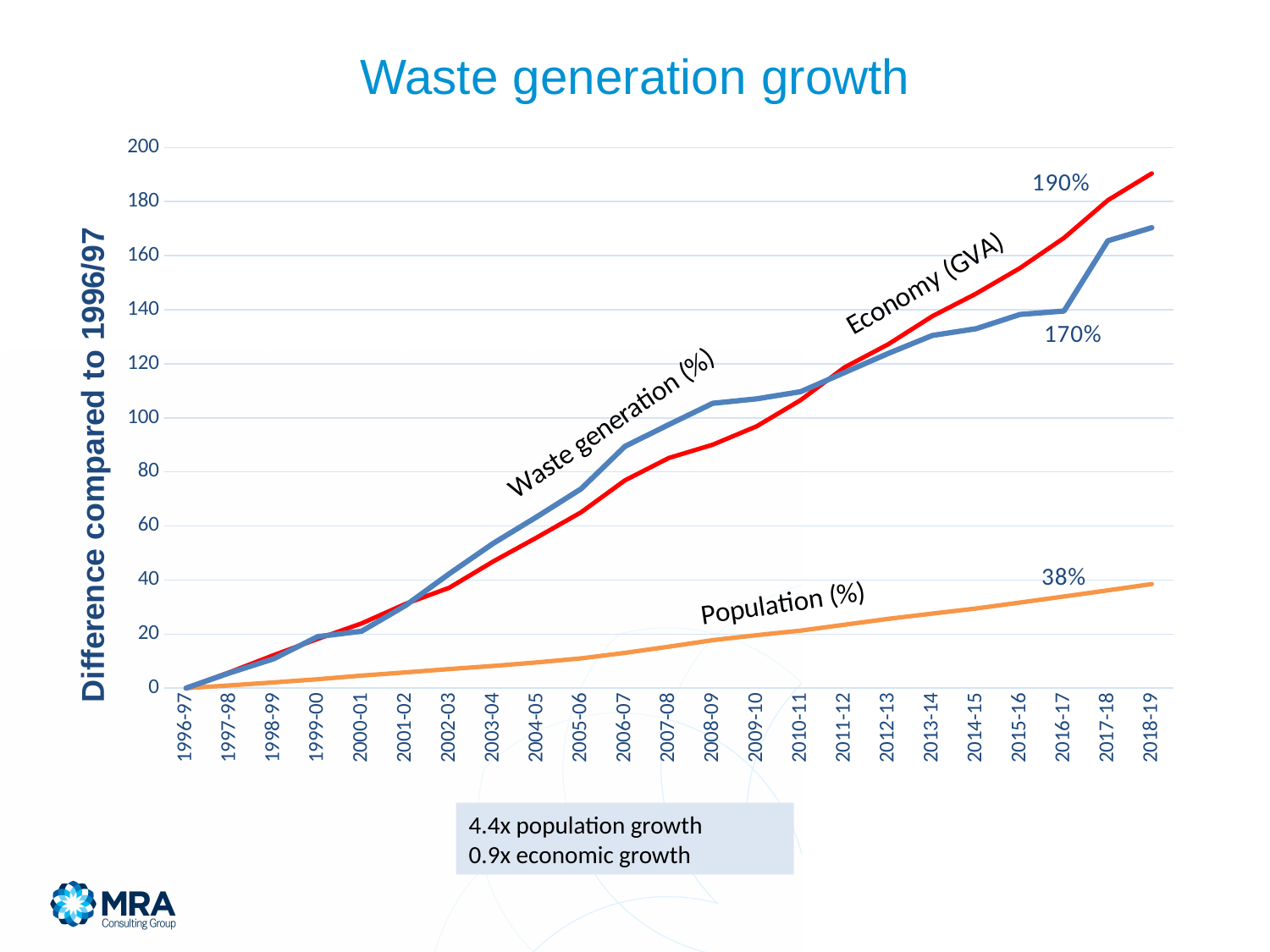

Waste generation growth

### Chart

| Category | Population (%) | Economy (GVA) | Waste generation (%) |
|---|---|---|---|
| 1996-97 | 0.0 | 0.0 | 0.0 |
| 1997-98 | 1.0020083591163242 | 5.901554227737771 | 5.6742202782601 |
| 1998-99 | 2.1131194702274314 | 12.206773573021446 | 10.86313383299997 |
| 1999-00 | 3.288280953156386 | 18.199828064620462 | 19.045651361628234 |
| 2000-01 | 4.623025565868755 | 23.93348994773845 | 21.041387344220496 |
| 2001-02 | 5.819899039244425 | 31.152222392455254 | 30.558058773105913 |
| 2002-03 | 7.043912500678506 | 37.1554908669969 | 42.34784711079851 |
| 2003-04 | 8.194647994354876 | 46.875585176106085 | 53.571883860474315 |
| 2004-05 | 9.519622211366219 | 55.80899000732003 | 63.45077697430601 |
| 2005-06 | 11.007979156489167 | 65.05030386599253 | 73.72881728465612 |
| 2006-07 | 13.052163057048238 | 76.8870333486543 | 89.46304151922106 |
| 2007-08 | 15.340606850132987 | 85.15120950581345 | 97.51623830803582 |
| 2008-09 | 17.74249579330185 | 90.07860511039614 | 105.38387874434503 |
| 2009-10 | 19.588557781034567 | 96.8811177502 | 107.03826502303815 |
| 2010-11 | 21.261466644954673 | 106.55184447508637 | 109.67688757656381 |
| 2011-12 | 23.44623568365629 | 118.67009686260488 | 116.76370317053197 |
| 2012-13 | 25.63588992020844 | 127.26282280441924 | 123.85051876450018 |
| 2013-14 | 27.580198664712576 | 137.58554210714468 | 130.48533328109255 |
| 2014-15 | 29.462085436682408 | 145.9673918594556 | 132.98239444358967 |
| 2015-16 | 31.662940889105997 | 155.44171220400727 | 138.25746752533138 |
| 2016-17 | 33.90121088422078 | 166.55707914134453 | 139.51908917071458 |
| 2017-18 | 36.177531469252536 | 180.53214851131202 | 165.51201178099654 |
| 2018-19 | 38.4925495042298 | 190.42502936520097 | 170.34749543925975 |
4.4x population growth
0.9x economic growth